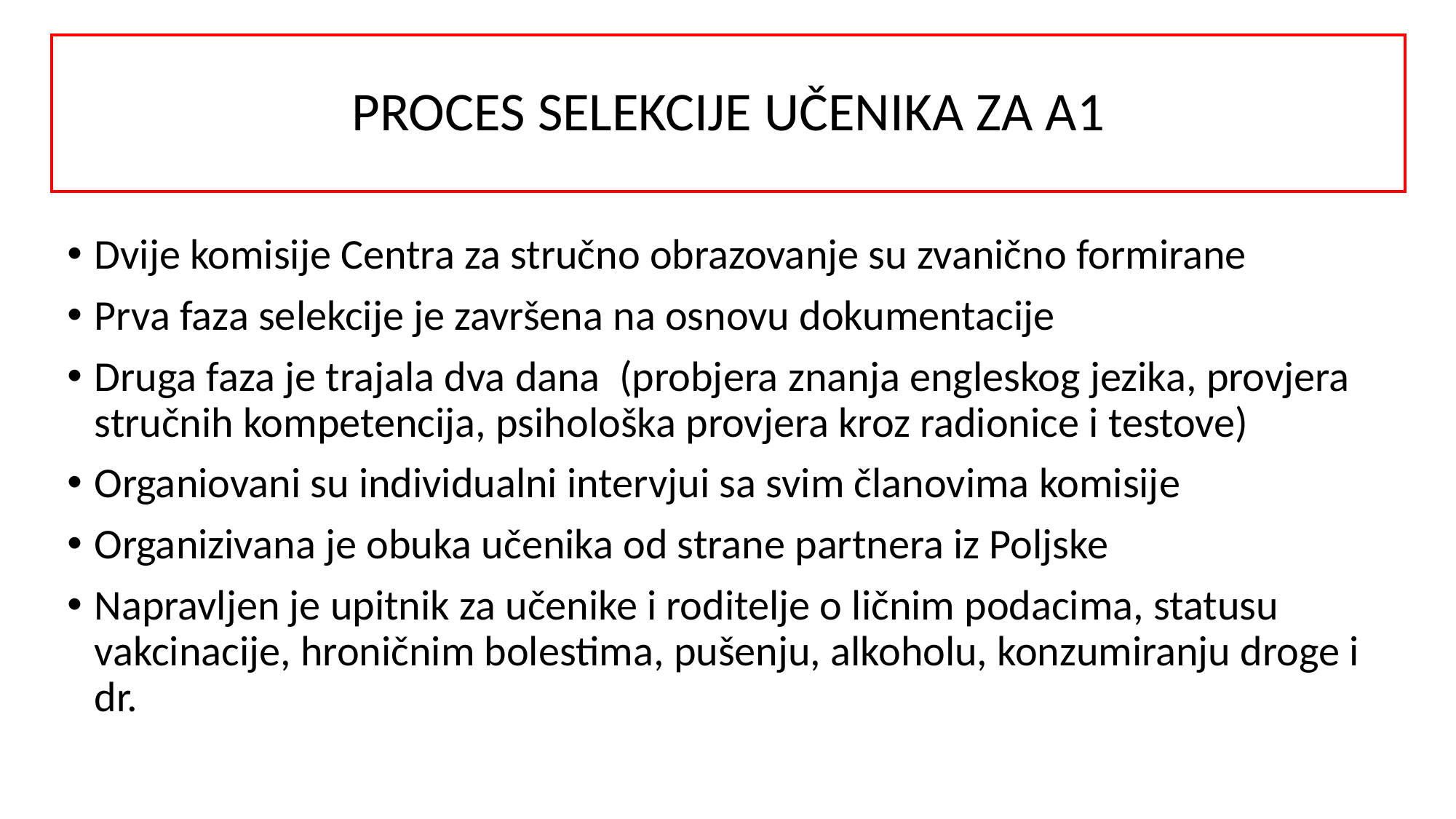

# PROCES SELEKCIJE UČENIKA ZA A1
Dvije komisije Centra za stručno obrazovanje su zvanično formirane
Prva faza selekcije je završena na osnovu dokumentacije
Druga faza je trajala dva dana  (probjera znanja engleskog jezika, provjera stručnih kompetencija, psihološka provjera kroz radionice i testove)
Organiovani su individualni intervjui sa svim članovima komisije
Organizivana je obuka učenika od strane partnera iz Poljske
Napravljen je upitnik za učenike i roditelje o ličnim podacima, statusu vakcinacije, hroničnim bolestima, pušenju, alkoholu, konzumiranju droge i dr.